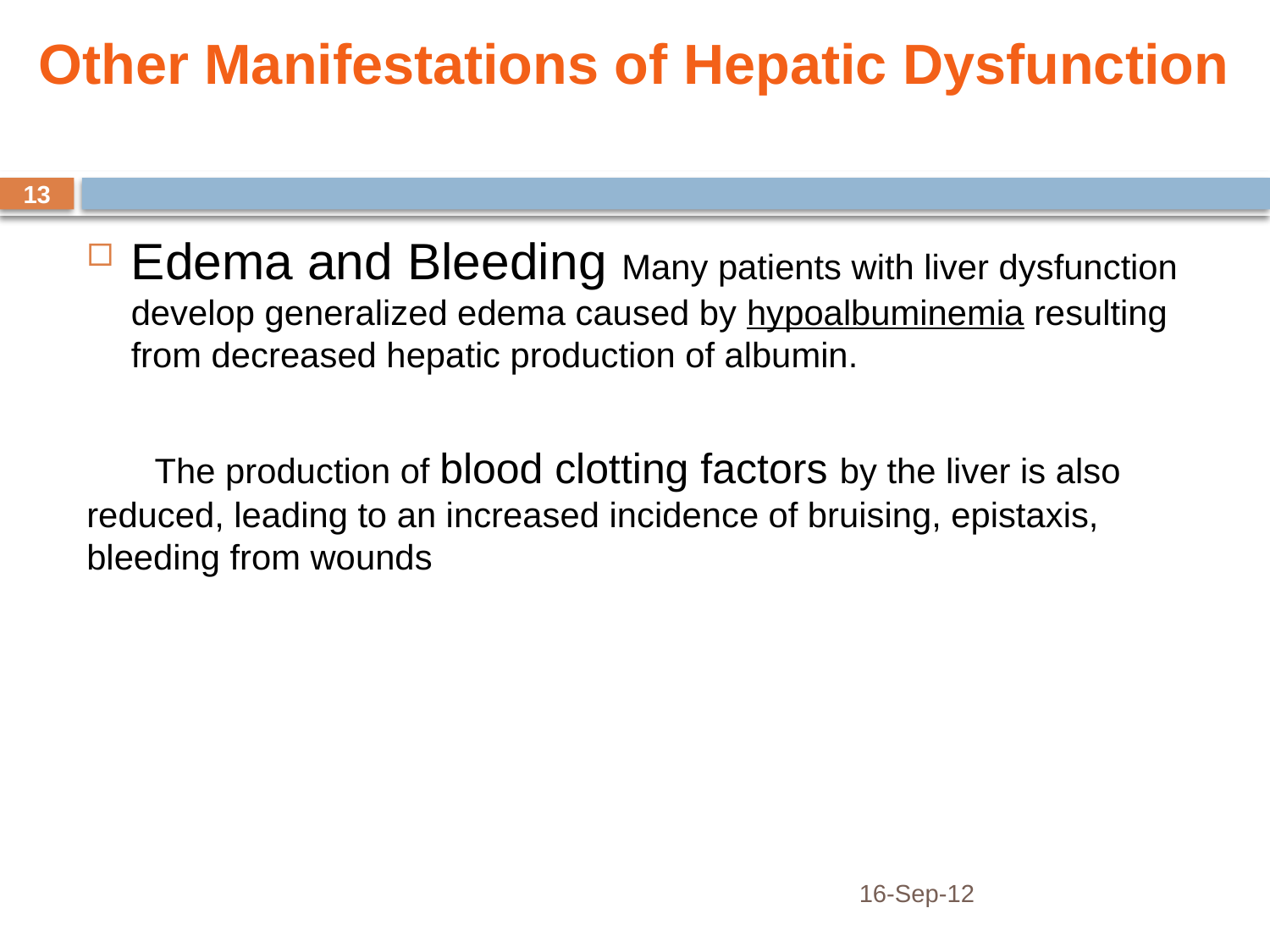

Other Manifestations of Hepatic Dysfunction
13
Edema and Bleeding Many patients with liver dysfunction develop generalized edema caused by hypoalbuminemia resulting from decreased hepatic production of albumin.

       The production of blood clotting factors by the liver is also reduced, leading to an increased incidence of bruising, epistaxis, bleeding from wounds

16-Sep-12